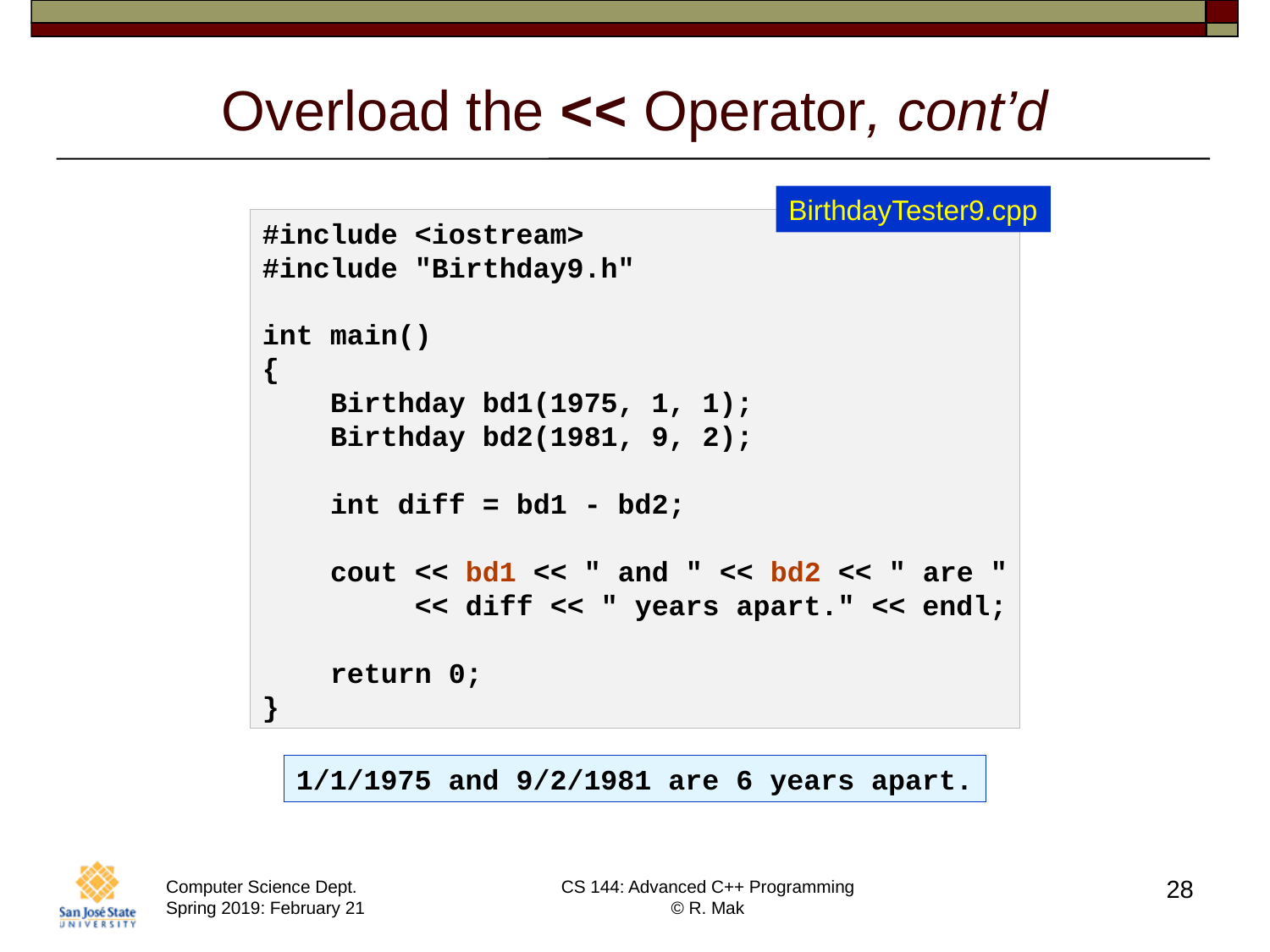

# Overload the << Operator, cont’d
BirthdayTester9.cpp
#include <iostream>
#include "Birthday9.h"

int main()
{
    Birthday bd1(1975, 1, 1);
    Birthday bd2(1981, 9, 2);
    int diff = bd1 - bd2;

    cout << bd1 << " and " << bd2 << " are "
         << diff << " years apart." << endl;

    return 0;
}
1/1/1975 and 9/2/1981 are 6 years apart.
28